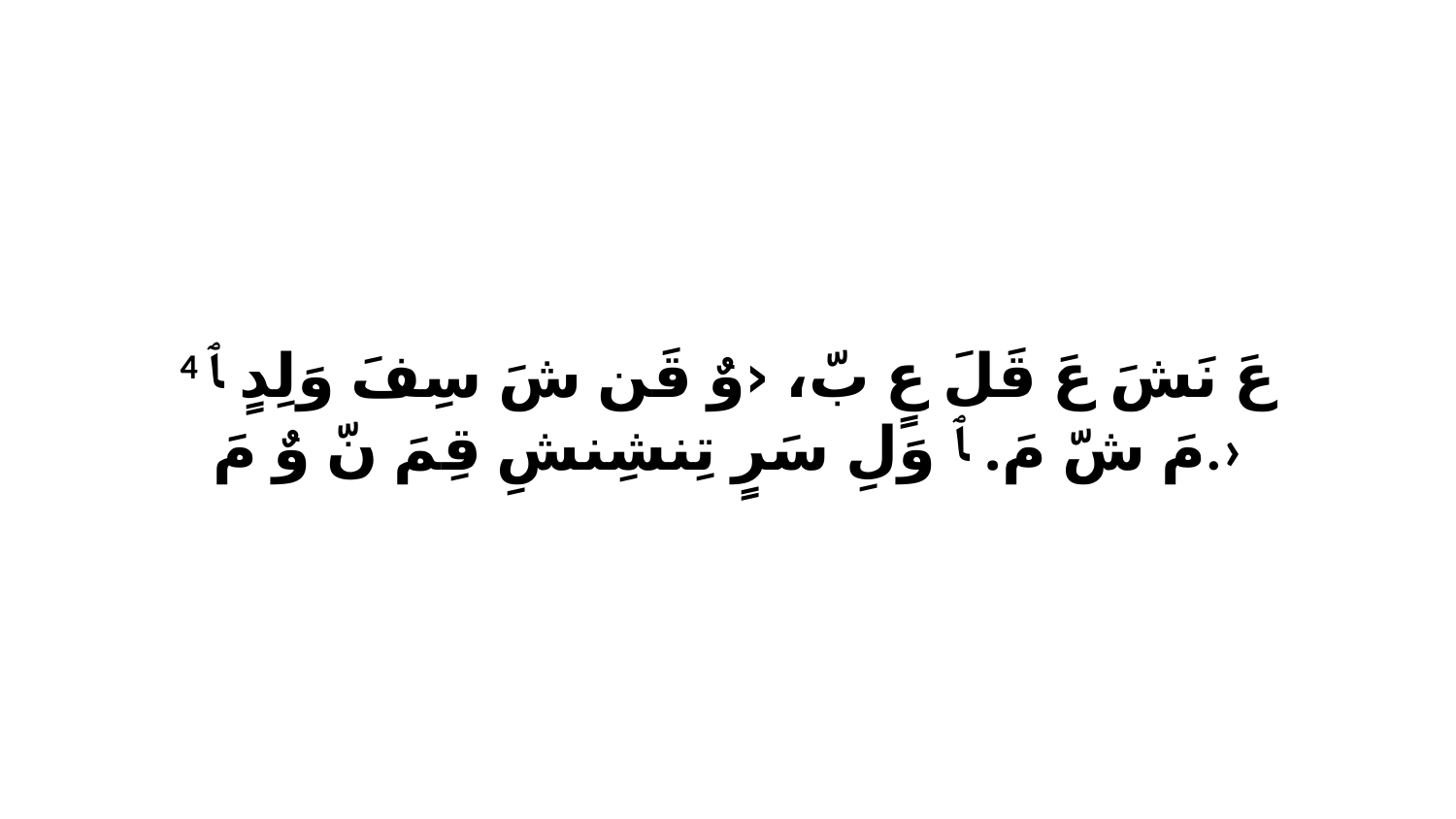

4 عَ نَشَ عَ قَلَ عٍ بّ، ‹وٌ قَن شَ سِفَ وَلِدٍ ﭑ مَ شّ مَ. ﭑ وَلِ سَرٍ تِنشِنشِ قِمَ نّ وٌ مَ.›